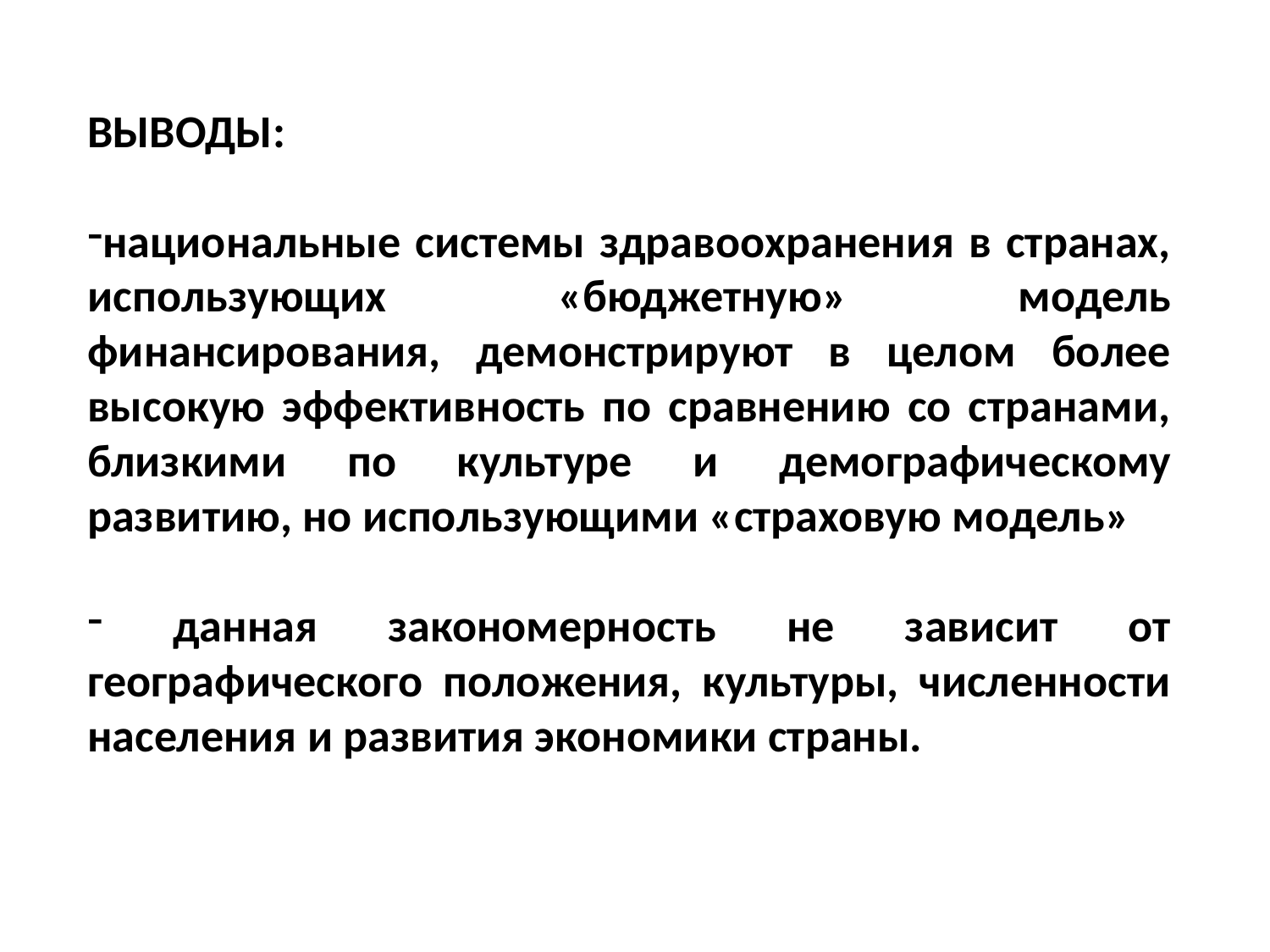

ВЫВОДЫ:

национальные системы здравоохранения в странах, использующих «бюджетную» модель финансирования, демонстрируют в целом более высокую эффективность по сравнению со странами, близкими по культуре и демографическому развитию, но использующими «страховую модель»

 данная закономерность не зависит от географического положения, культуры, численности населения и развития экономики страны.